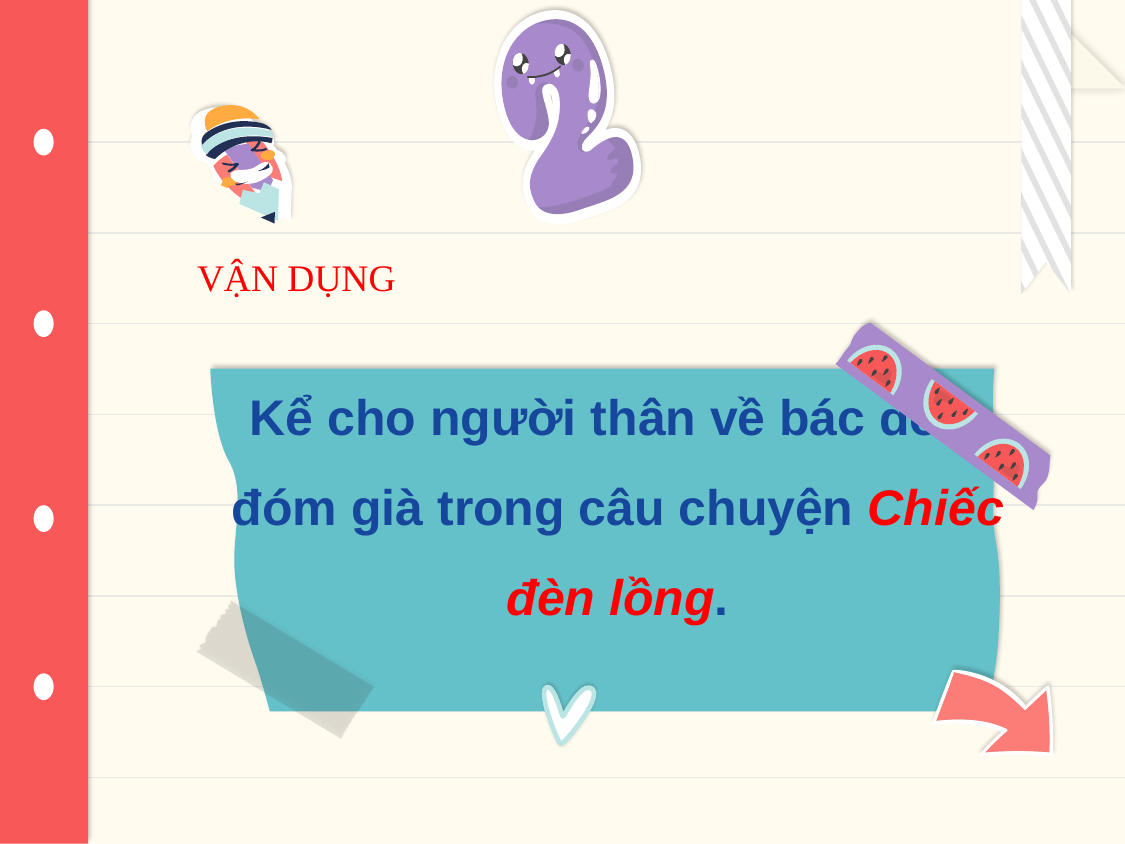

VẬN DỤNG

# Kể cho người thân về bác đom đóm già trong câu chuyện Chiếc đèn lồng.